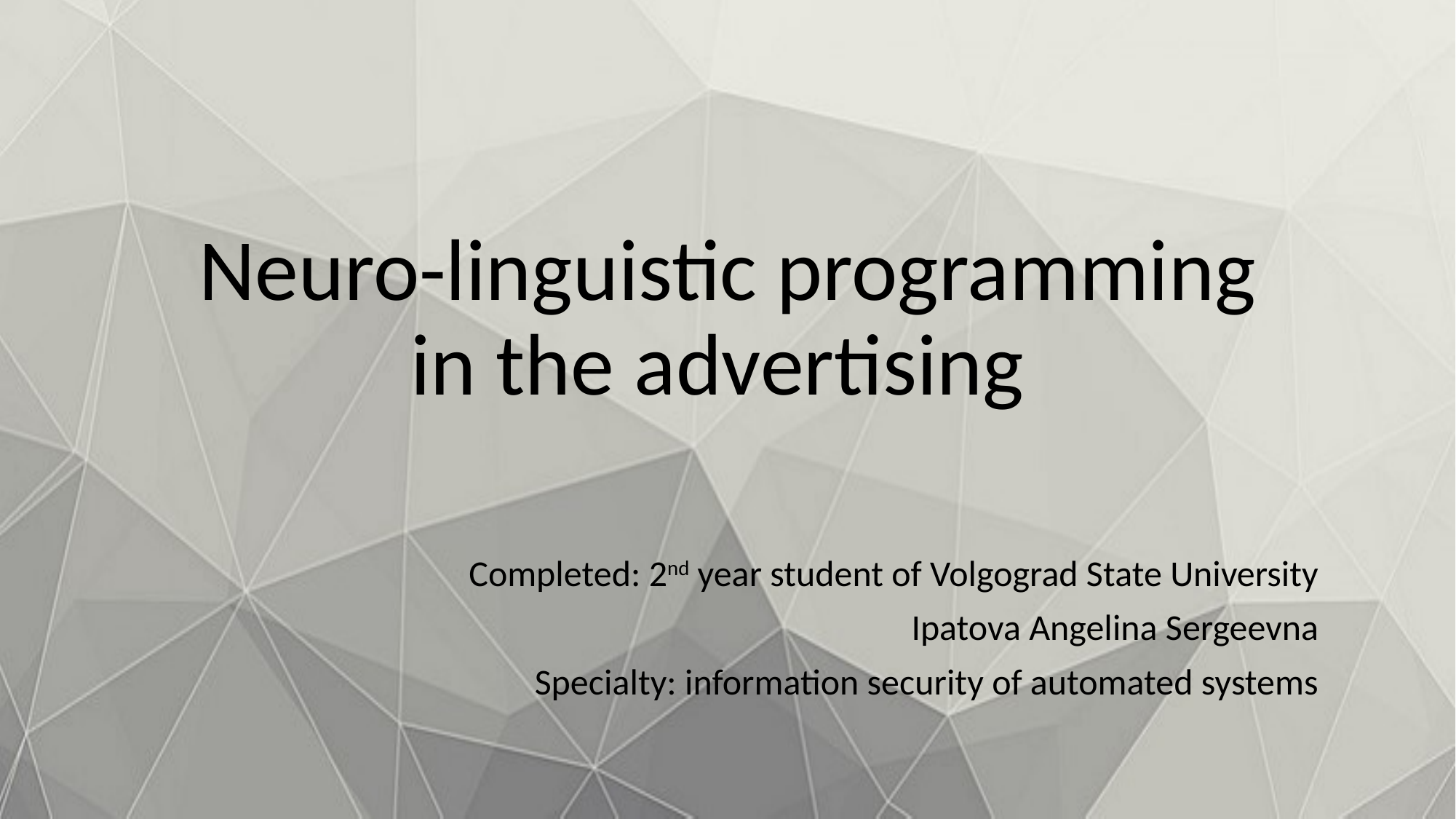

# Neuro-linguistic programming in the advertising
Completed: 2nd year student of Volgograd State University
Ipatova Angelina Sergeevna
Specialty: information security of automated systems